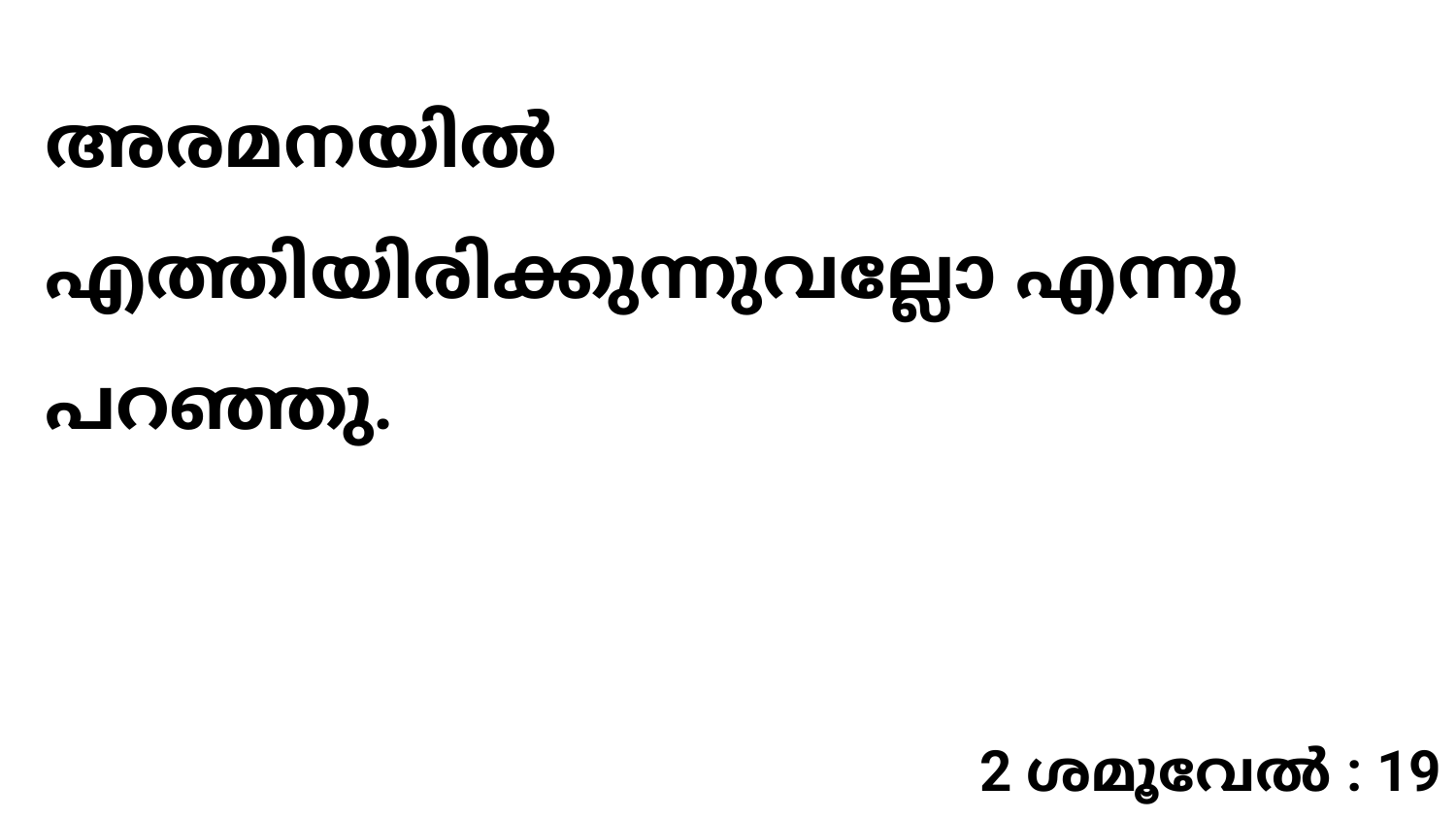

അരമനയിൽ എത്തിയിരിക്കുന്നുവല്ലോ എന്നു പറഞ്ഞു.
2 ശമൂവേൽ : 19